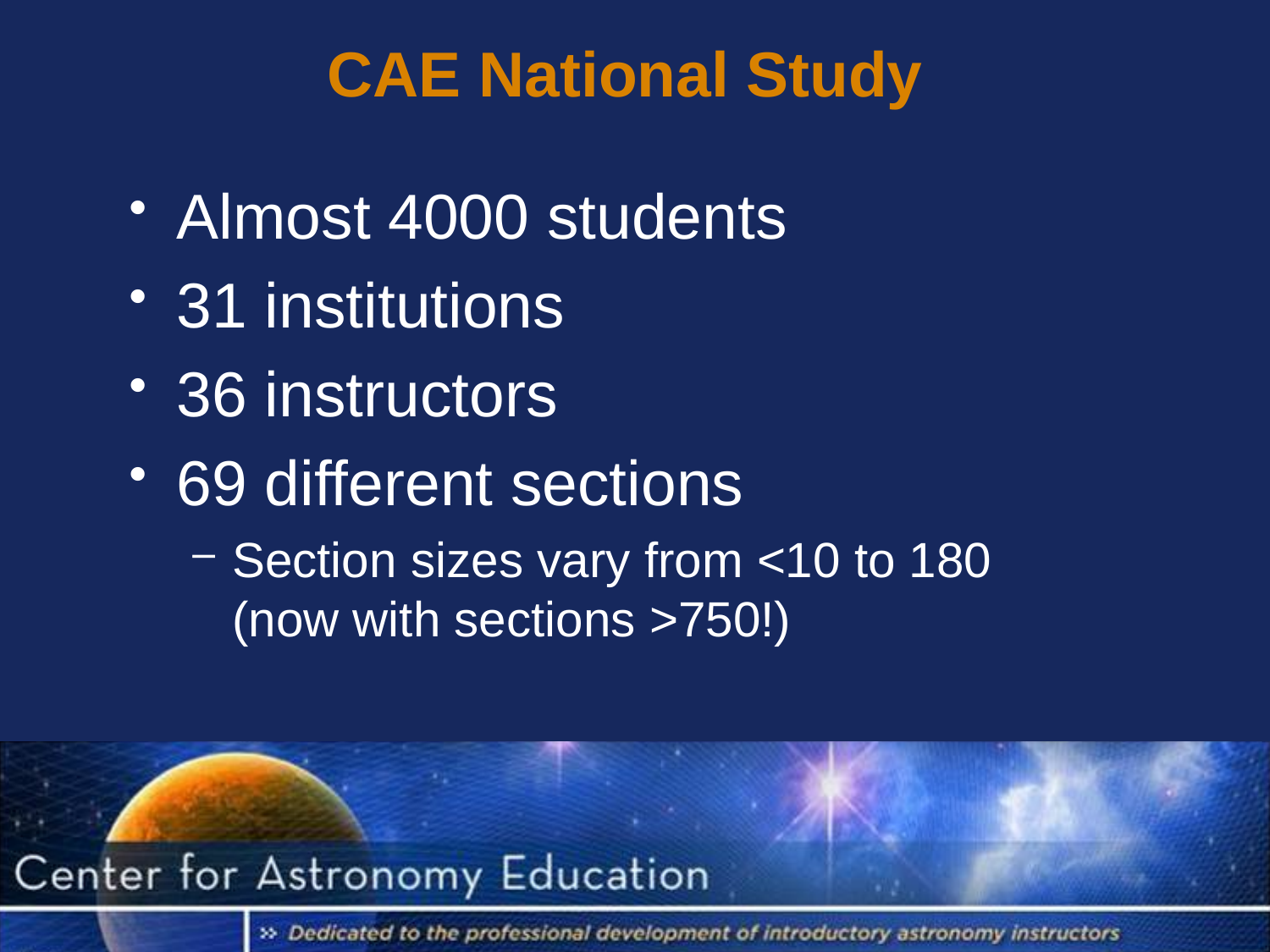

CAE National Study
Almost 4000 students
31 institutions
36 instructors
69 different sections
Section sizes vary from <10 to 180
(now with sections >750!)